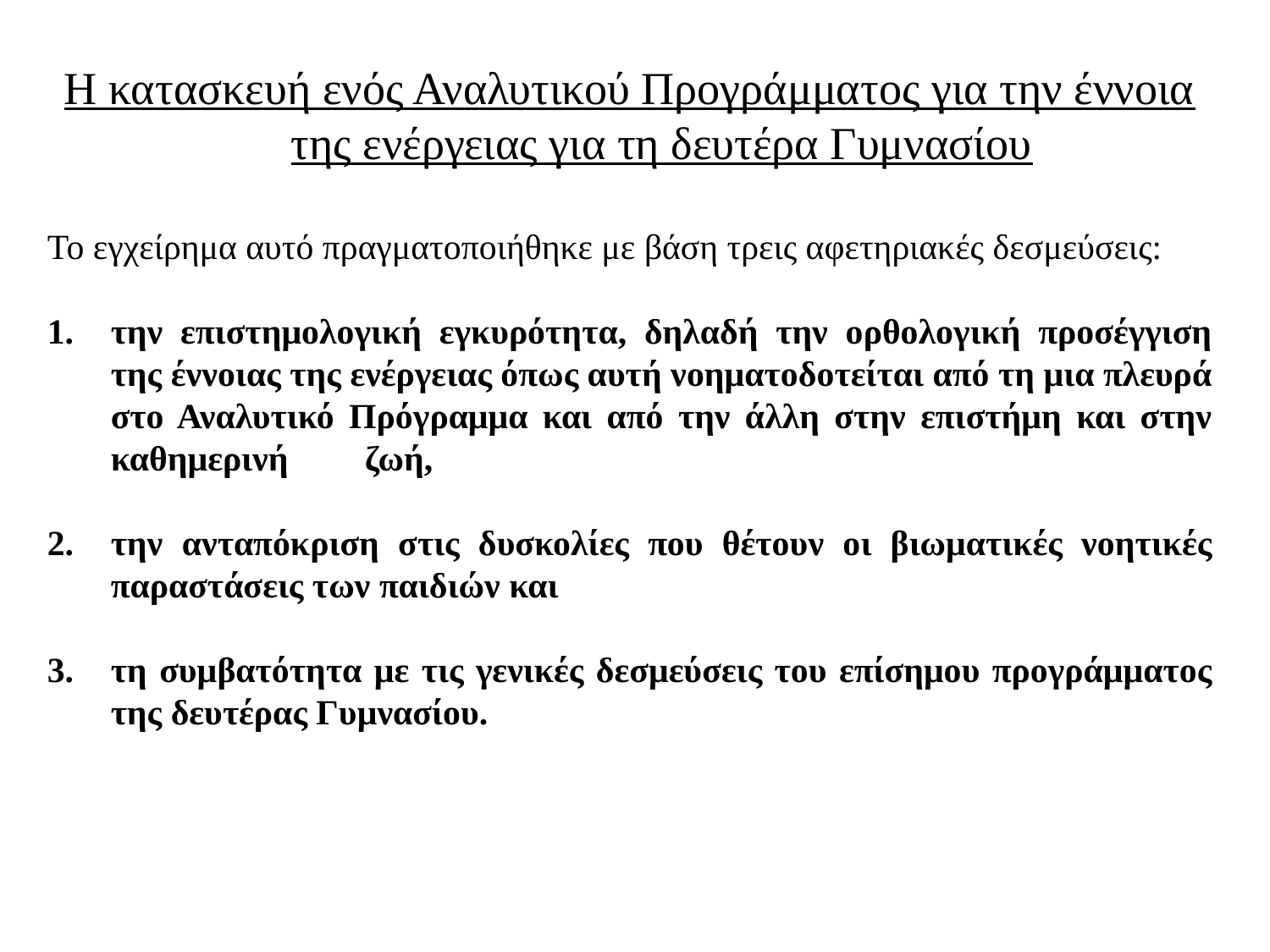

Η κατασκευή ενός Αναλυτικού Προγράμματος για την έννοια της ενέργειας για τη δευτέρα Γυμνασίου

Το εγχείρημα αυτό πραγματοποιήθηκε με βάση τρεις αφετηριακές δεσμεύσεις:

την επιστημολογική εγκυρότητα, δηλαδή την ορθολογική προσέγγιση της έννοιας της ενέργειας όπως αυτή νοηματοδοτείται από τη μια πλευρά στο Αναλυτικό Πρόγραμμα και από την άλλη στην επιστήμη και στην καθημερινή 	ζωή,

την ανταπόκριση στις δυσκολίες που θέτουν οι βιωματικές νοητικές παραστάσεις των παιδιών και

τη συμβατότητα με τις γενικές δεσμεύσεις του επίσημου προγράμματος της δευτέρας Γυμνασίου.